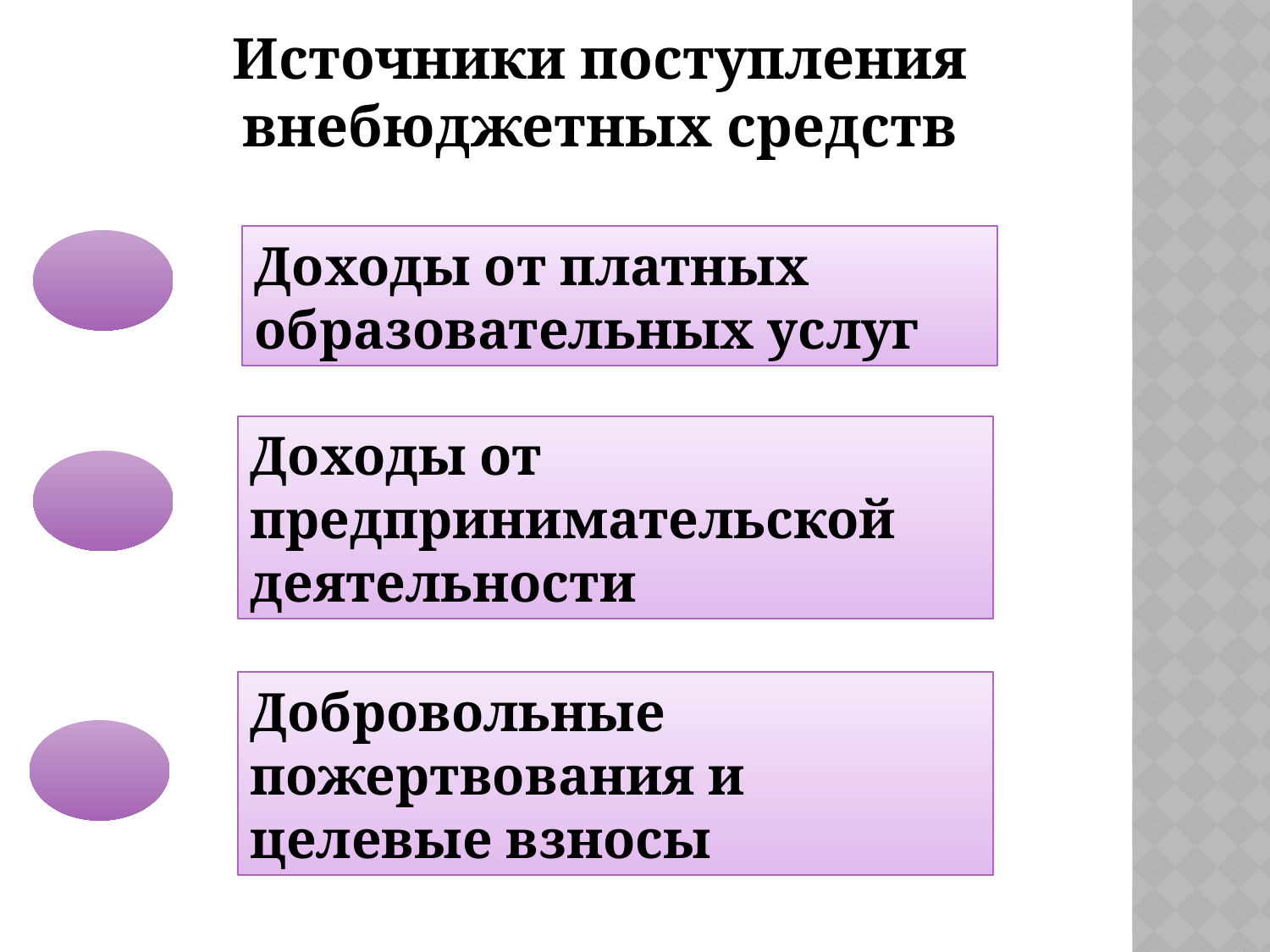

Источники поступления внебюджетных средств
Доходы от платных
образовательных услуг

Доходы от предпринимательской деятельности

Добровольные пожертвования и целевые взносы